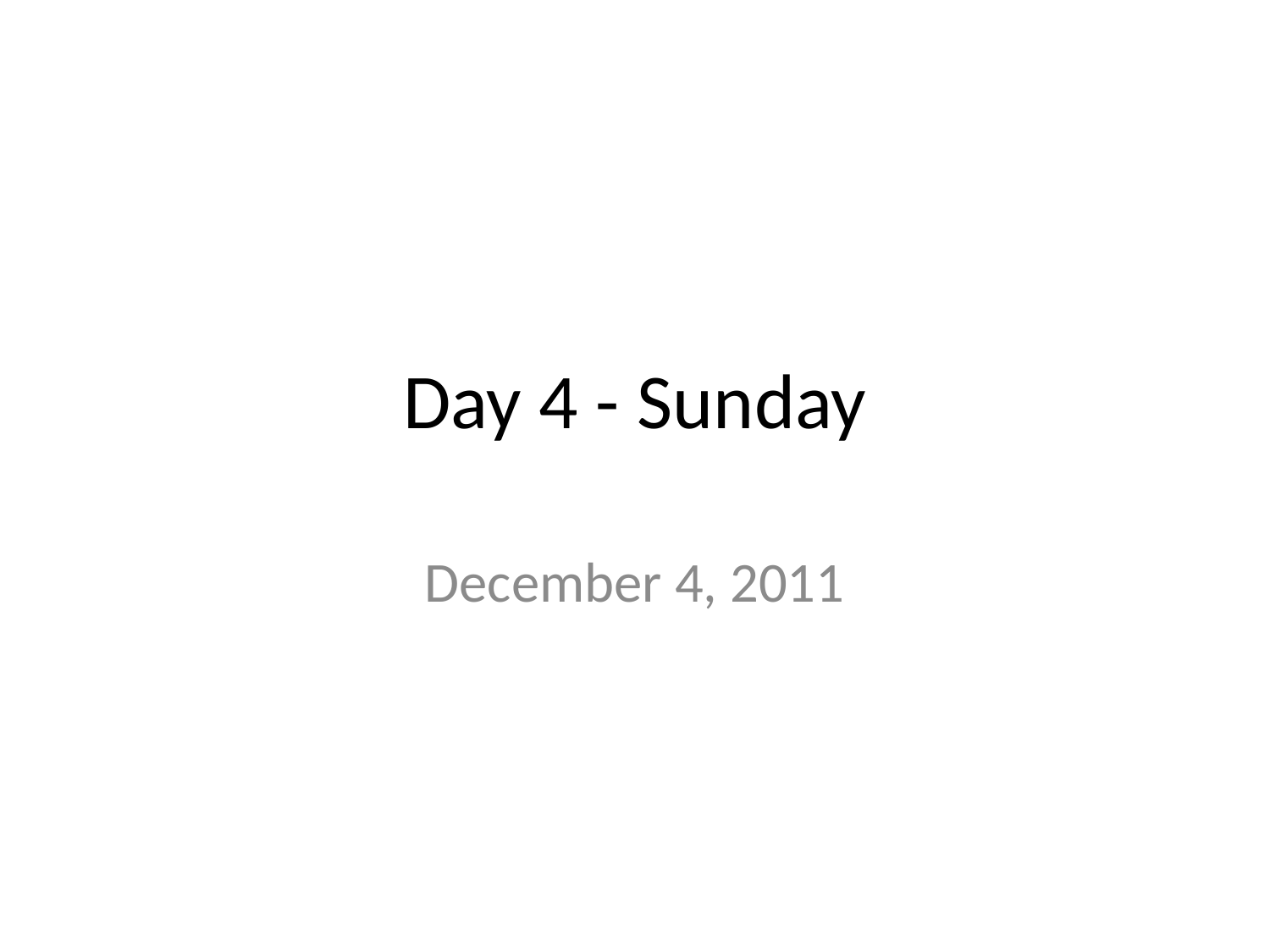

# Day 4 - Sunday
December 4, 2011